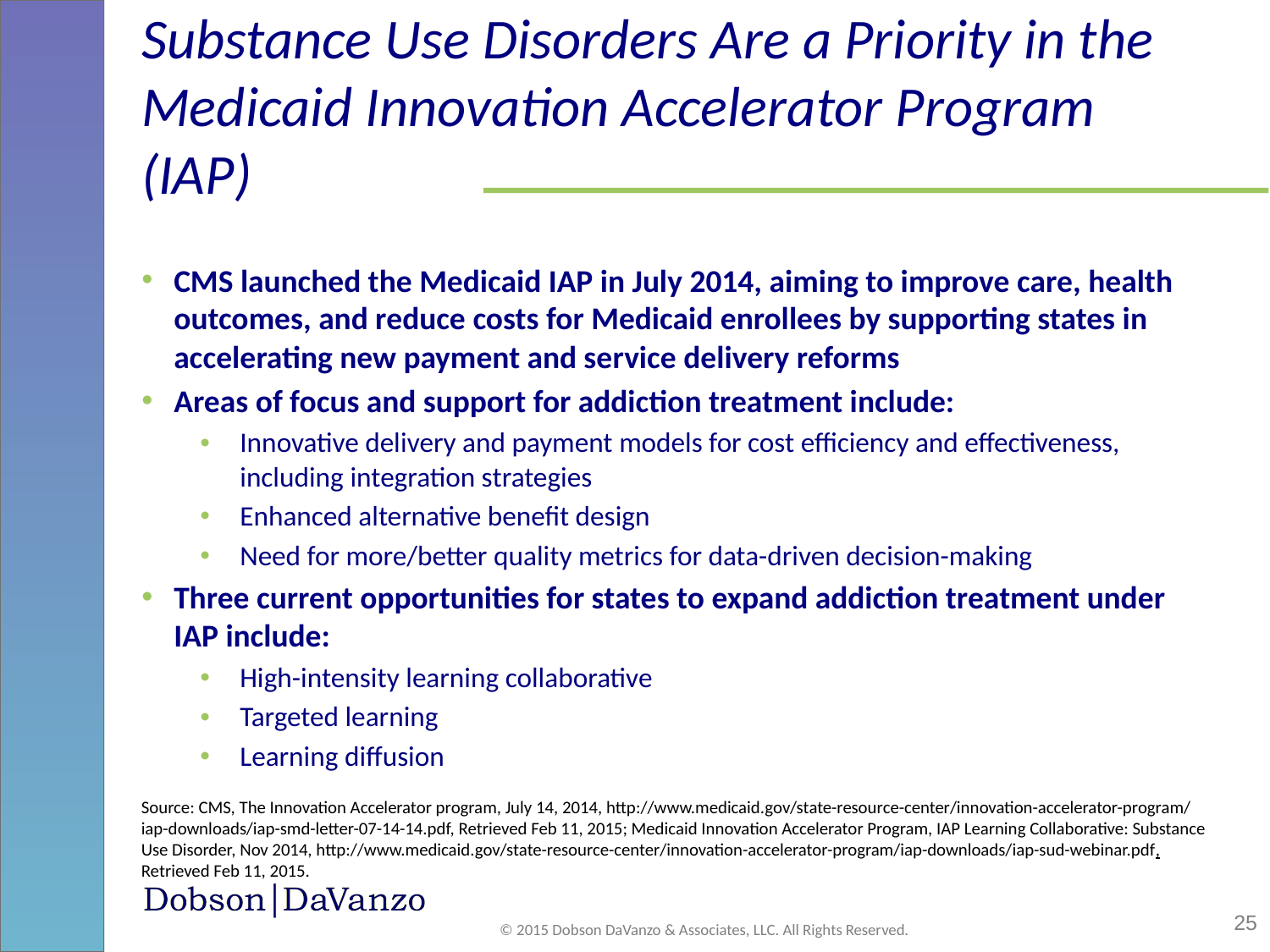

# Substance Use Disorders Are a Priority in the Medicaid Innovation Accelerator Program (IAP)
CMS launched the Medicaid IAP in July 2014, aiming to improve care, health outcomes, and reduce costs for Medicaid enrollees by supporting states in accelerating new payment and service delivery reforms
Areas of focus and support for addiction treatment include:
Innovative delivery and payment models for cost efficiency and effectiveness, including integration strategies
Enhanced alternative benefit design
Need for more/better quality metrics for data-driven decision-making
Three current opportunities for states to expand addiction treatment under IAP include:
High-intensity learning collaborative
Targeted learning
Learning diffusion
Source: CMS, The Innovation Accelerator program, July 14, 2014, http://www.medicaid.gov/state-resource-center/innovation-accelerator-program/iap-downloads/iap-smd-letter-07-14-14.pdf, Retrieved Feb 11, 2015; Medicaid Innovation Accelerator Program, IAP Learning Collaborative: Substance Use Disorder, Nov 2014, http://www.medicaid.gov/state-resource-center/innovation-accelerator-program/iap-downloads/iap-sud-webinar.pdf, Retrieved Feb 11, 2015.